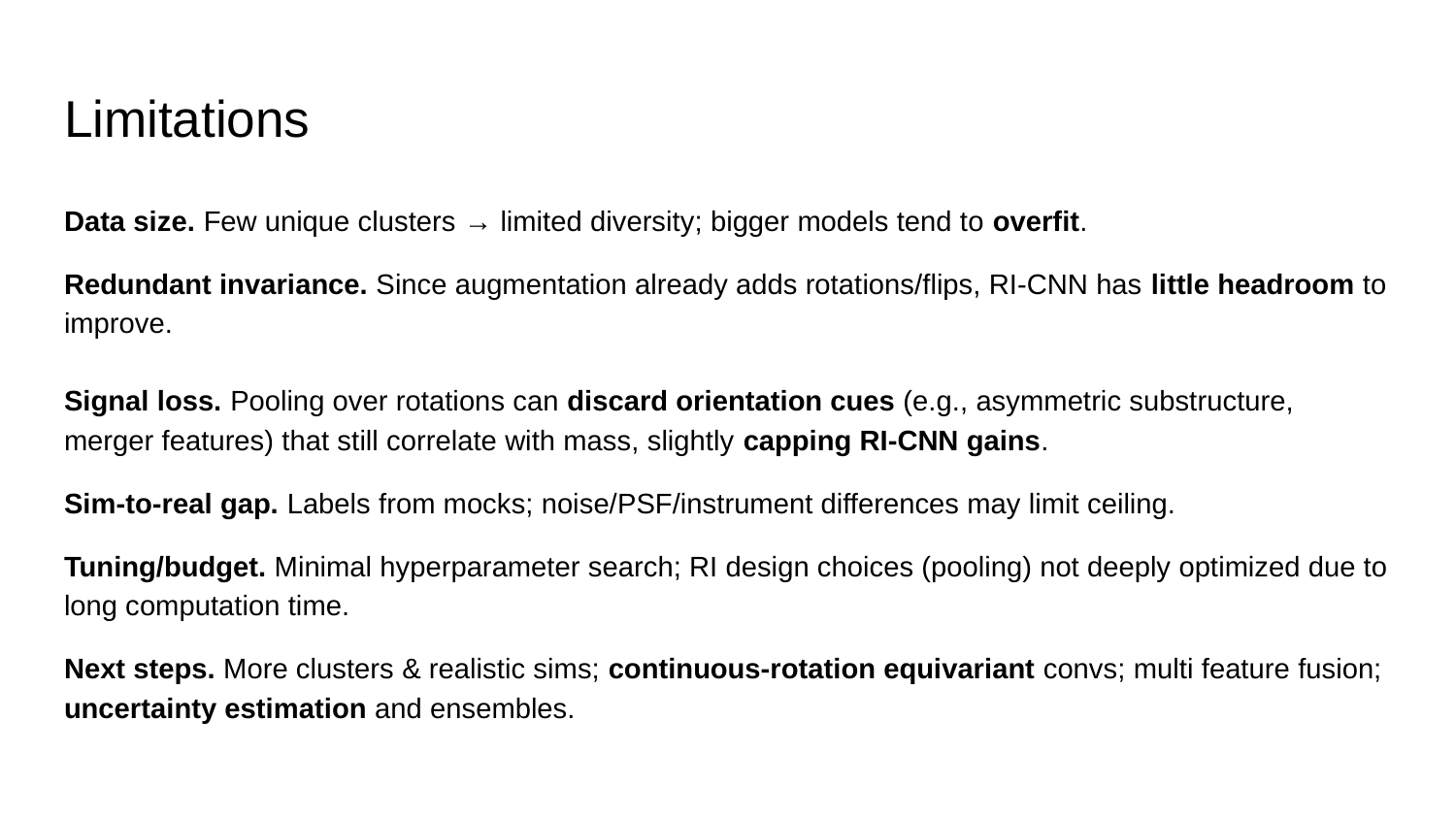

# Limitations
Data size. Few unique clusters → limited diversity; bigger models tend to overfit.
Redundant invariance. Since augmentation already adds rotations/flips, RI-CNN has little headroom to improve.
Signal loss. Pooling over rotations can discard orientation cues (e.g., asymmetric substructure, merger features) that still correlate with mass, slightly capping RI-CNN gains.
Sim-to-real gap. Labels from mocks; noise/PSF/instrument differences may limit ceiling.
Tuning/budget. Minimal hyperparameter search; RI design choices (pooling) not deeply optimized due to long computation time.
Next steps. More clusters & realistic sims; continuous-rotation equivariant convs; multi feature fusion; uncertainty estimation and ensembles.